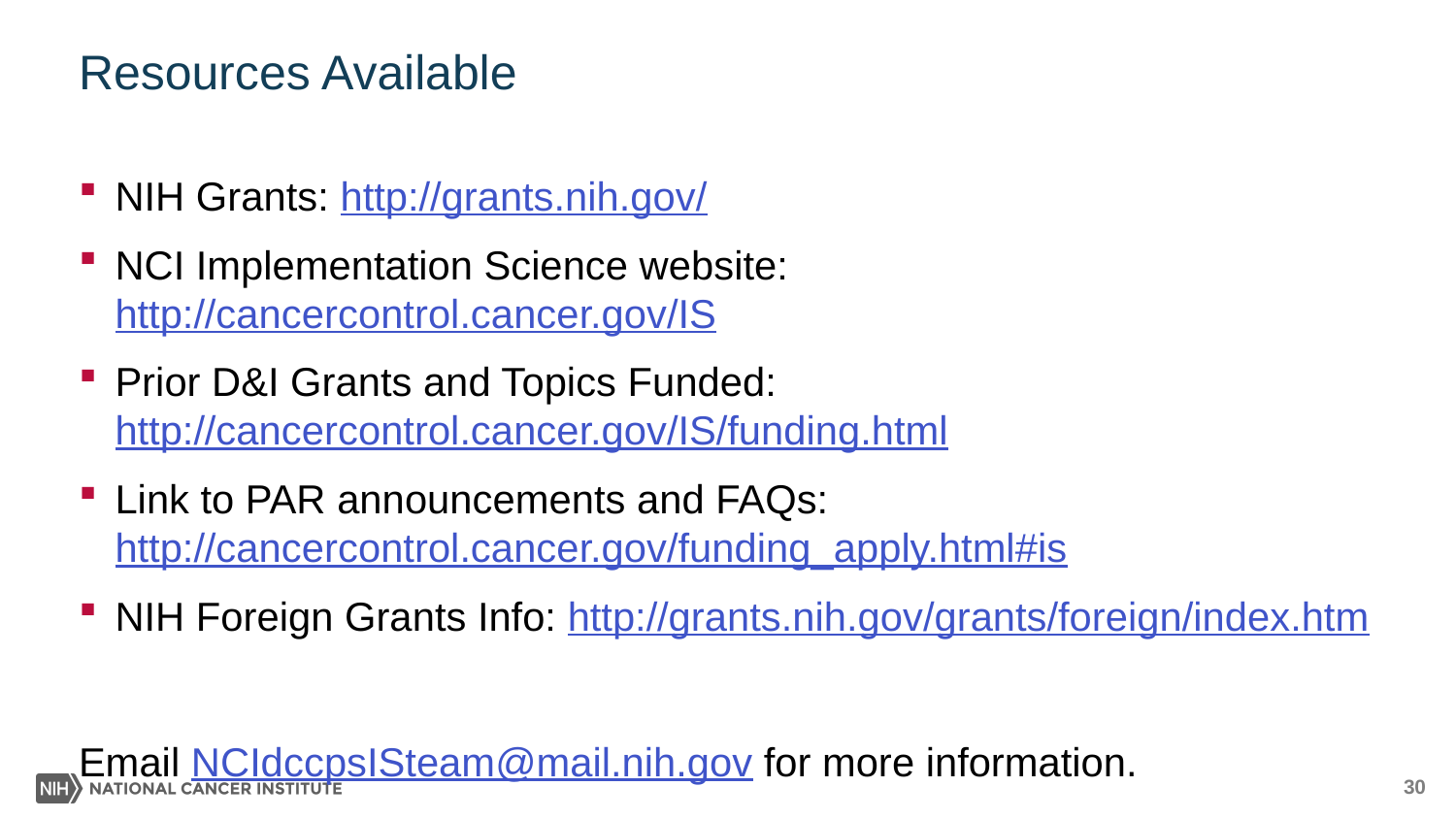

# Resources Available
NIH Grants: http://grants.nih.gov/
NCI Implementation Science website: http://cancercontrol.cancer.gov/IS
Prior D&I Grants and Topics Funded: http://cancercontrol.cancer.gov/IS/funding.html
Link to PAR announcements and FAQs: http://cancercontrol.cancer.gov/funding_apply.html#is
NIH Foreign Grants Info: http://grants.nih.gov/grants/foreign/index.htm

Email NCIdccpsISteam@mail.nih.gov for more information.